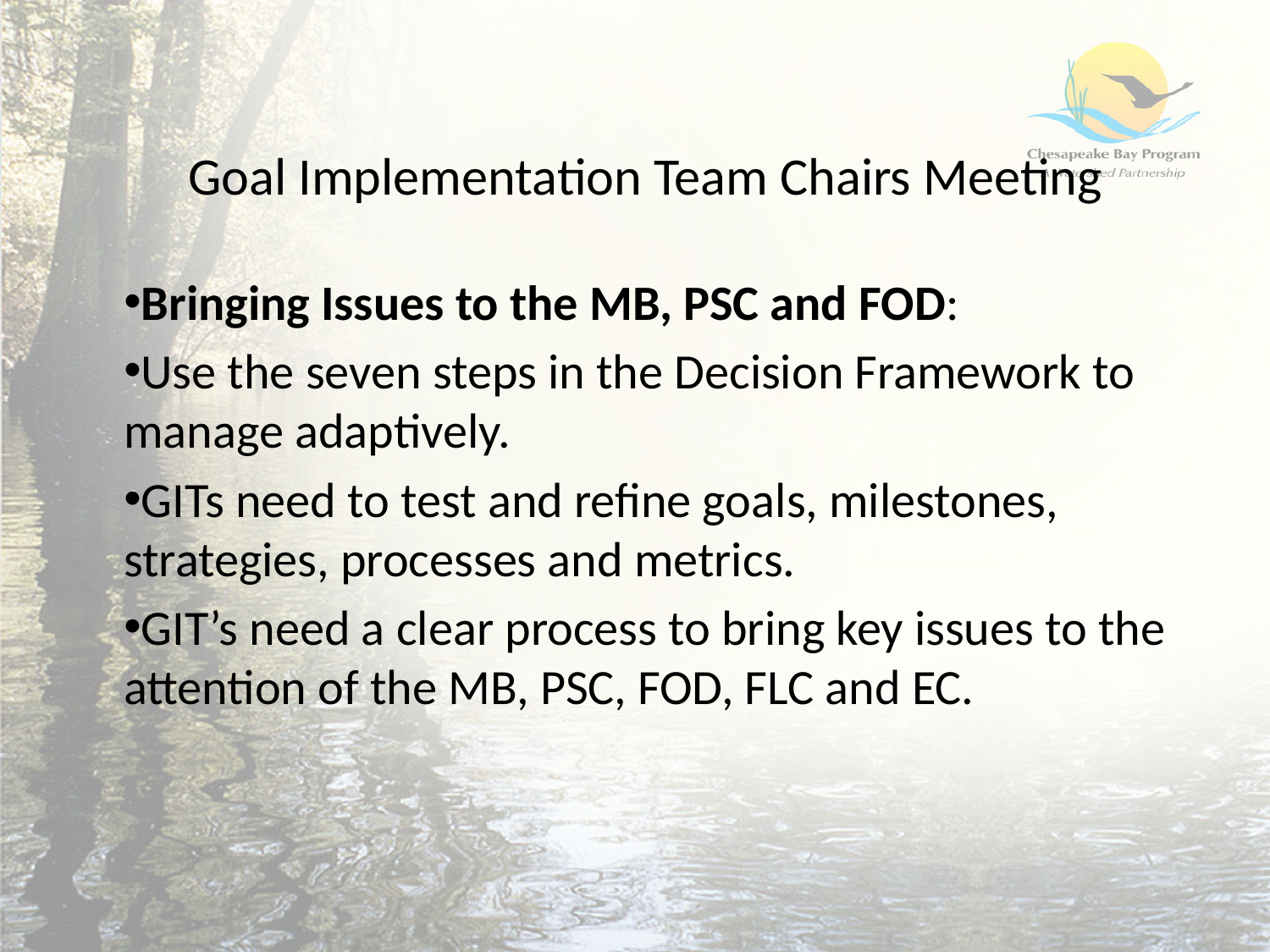

# Goal Implementation Team Chairs Meeting
Bringing Issues to the MB, PSC and FOD:
Use the seven steps in the Decision Framework to manage adaptively.
GITs need to test and refine goals, milestones, strategies, processes and metrics.
GIT’s need a clear process to bring key issues to the attention of the MB, PSC, FOD, FLC and EC.